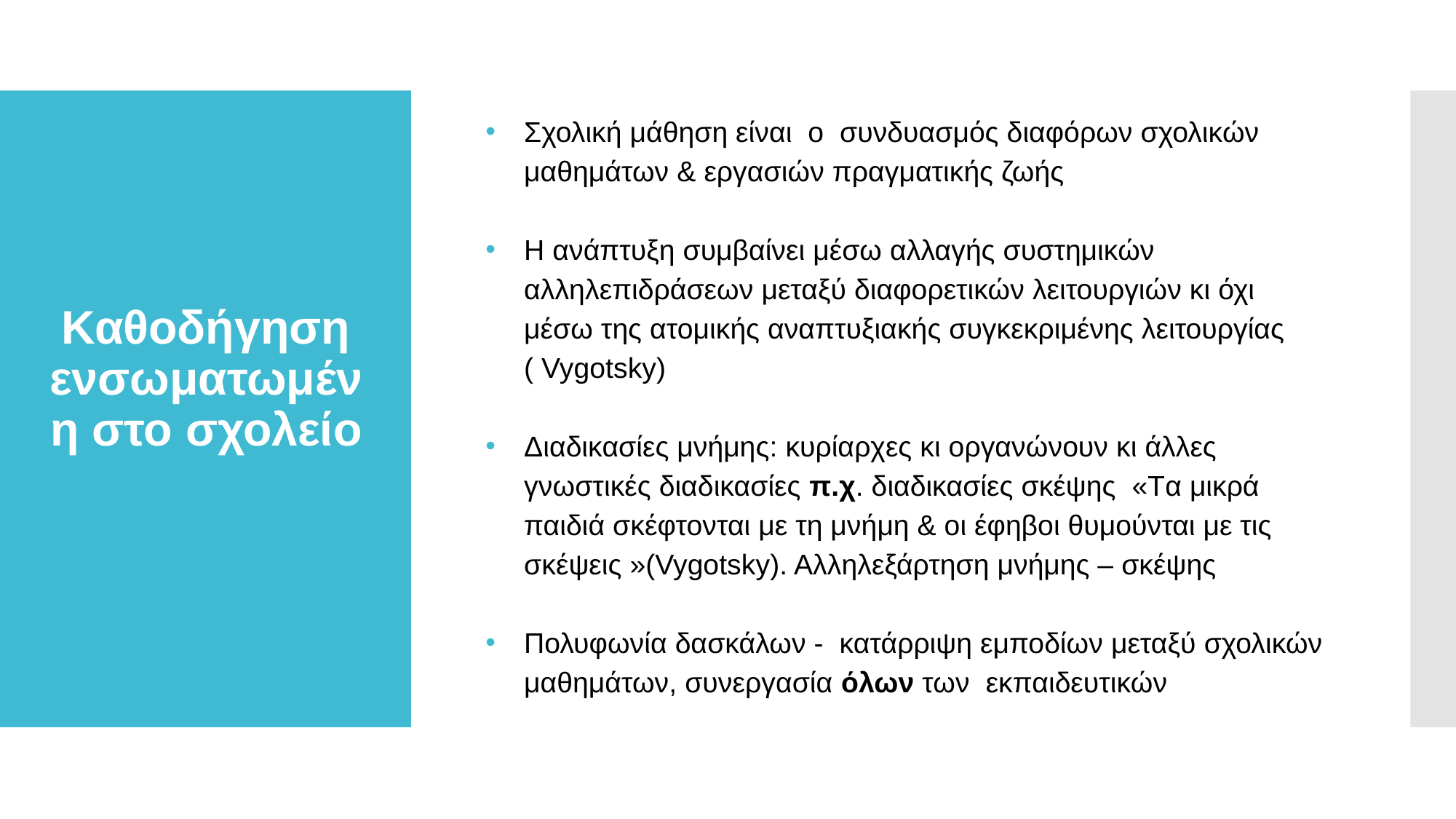

Σχολική μάθηση είναι  ο  συνδυασμός διαφόρων σχολικών μαθημάτων & εργασιών πραγματικής ζωής

Η ανάπτυξη συμβαίνει μέσω αλλαγής συστημικών αλληλεπιδράσεων μεταξύ διαφορετικών λειτουργιών κι όχι μέσω της ατομικής αναπτυξιακής συγκεκριμένης λειτουργίας ( Vygotsky)

Διαδικασίες μνήμης: κυρίαρχες κι οργανώνουν κι άλλες γνωστικές διαδικασίες π.χ. διαδικασίες σκέψης  «Tα μικρά παιδιά σκέφτονται με τη μνήμη & οι έφηβοι θυμούνται με τις σκέψεις »(Vygotsky). Αλληλεξάρτηση μνήμης – σκέψης

Πολυφωνία δασκάλων -  κατάρριψη εμποδίων μεταξύ σχολικών μαθημάτων, συνεργασία όλων των  εκπαιδευτικών

# Καθοδήγηση ενσωματωμένη στο σχολείο